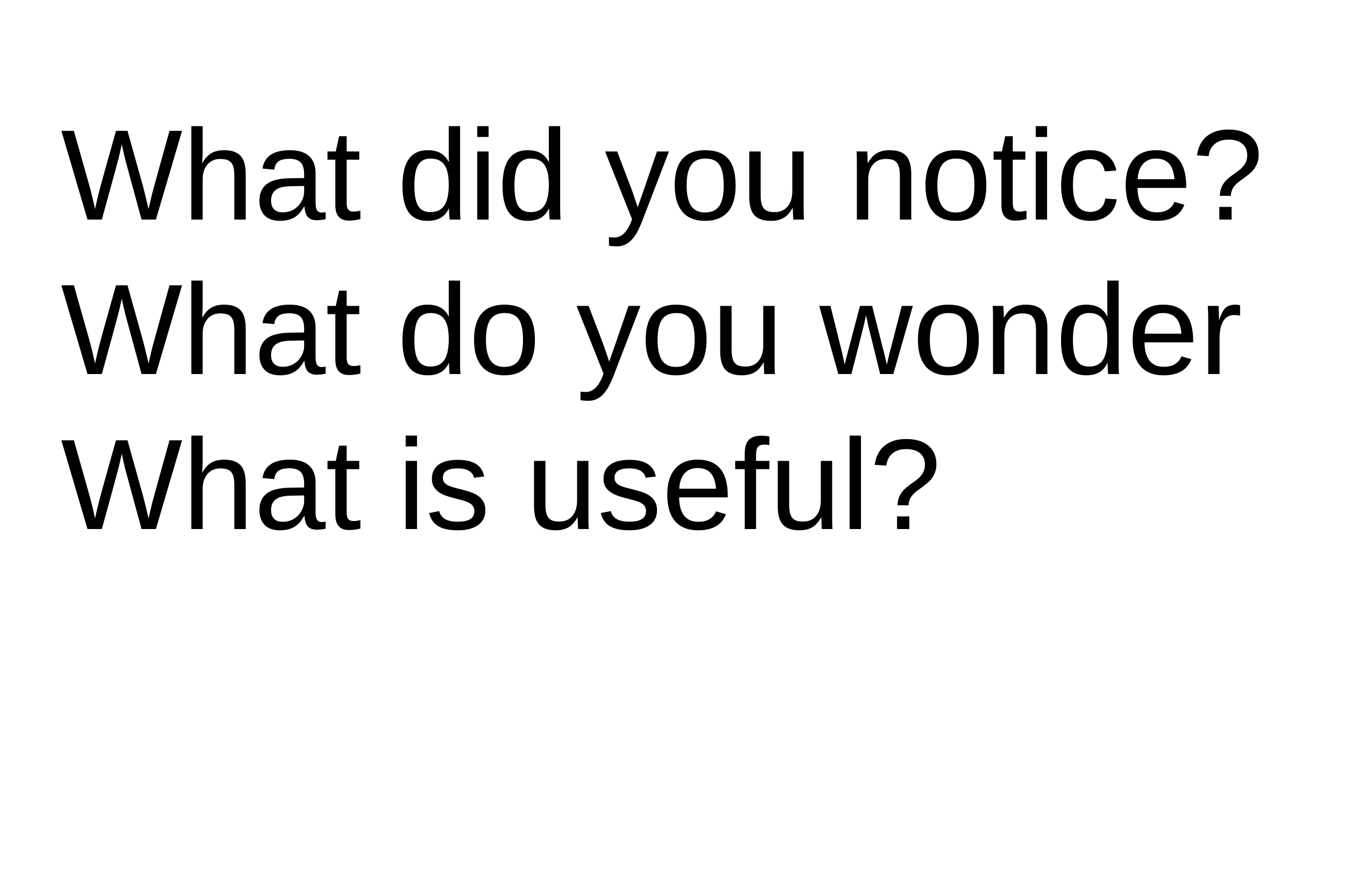

# What did you notice? What do you wonder What is useful?